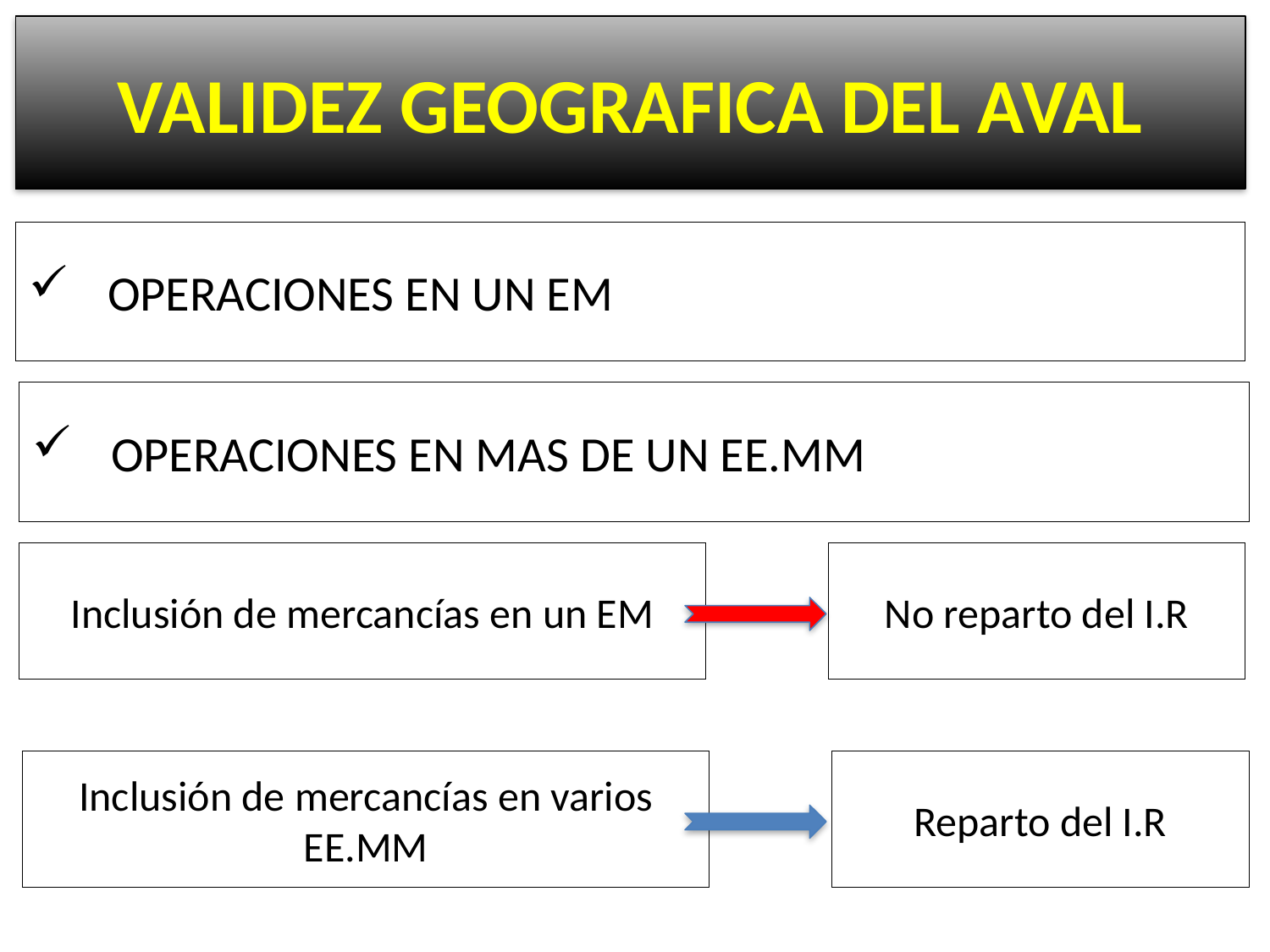

VALIDEZ GEOGRAFICA DEL AVAL
# OPERACIONES EN UN EM
OPERACIONES EN MAS DE UN EE.MM
Inclusión de mercancías en un EM
No reparto del I.R

Inclusión de mercancías en varios EE.MM
Reparto del I.R